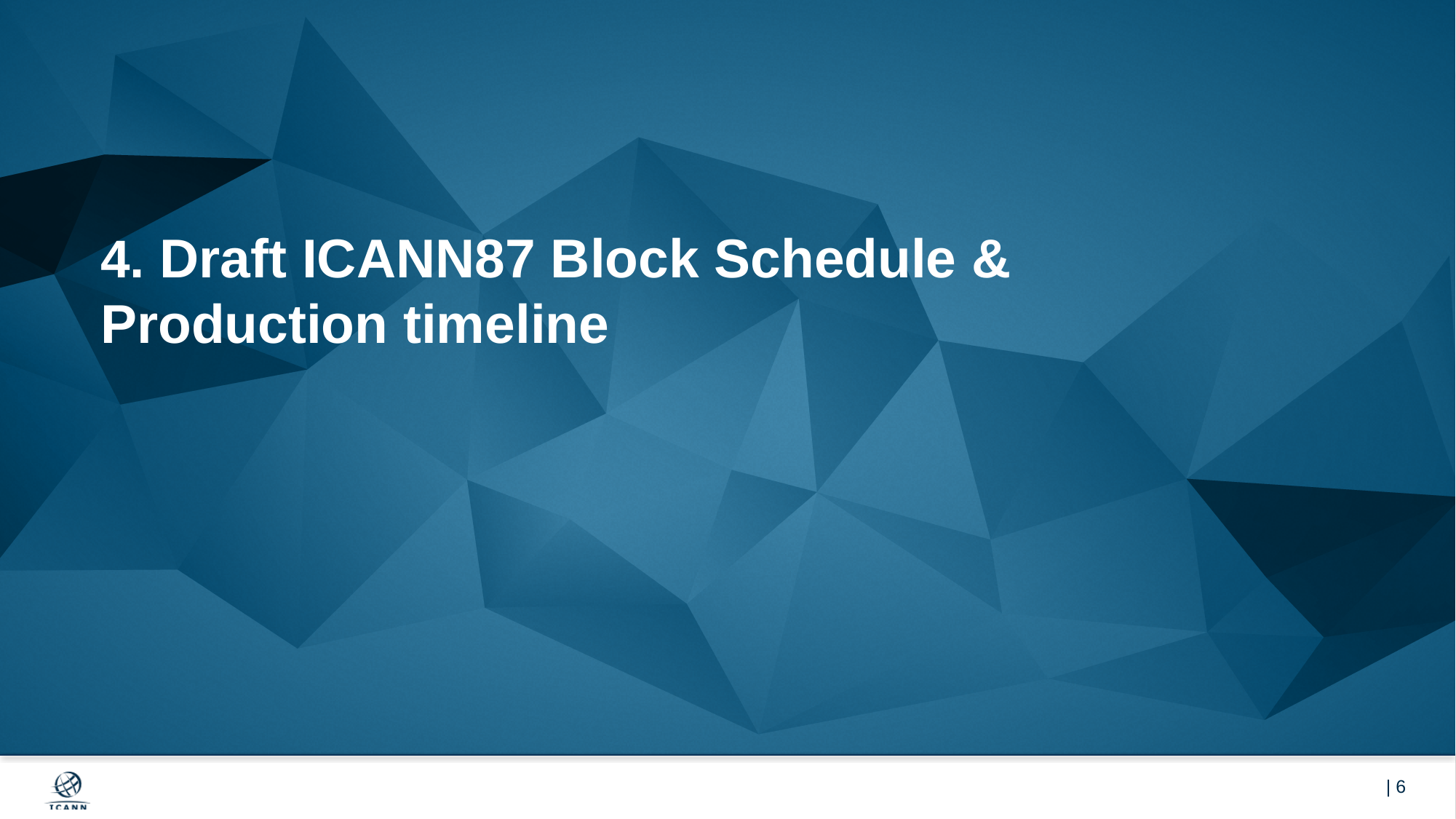

# 4. Draft ICANN87 Block Schedule & Production timeline